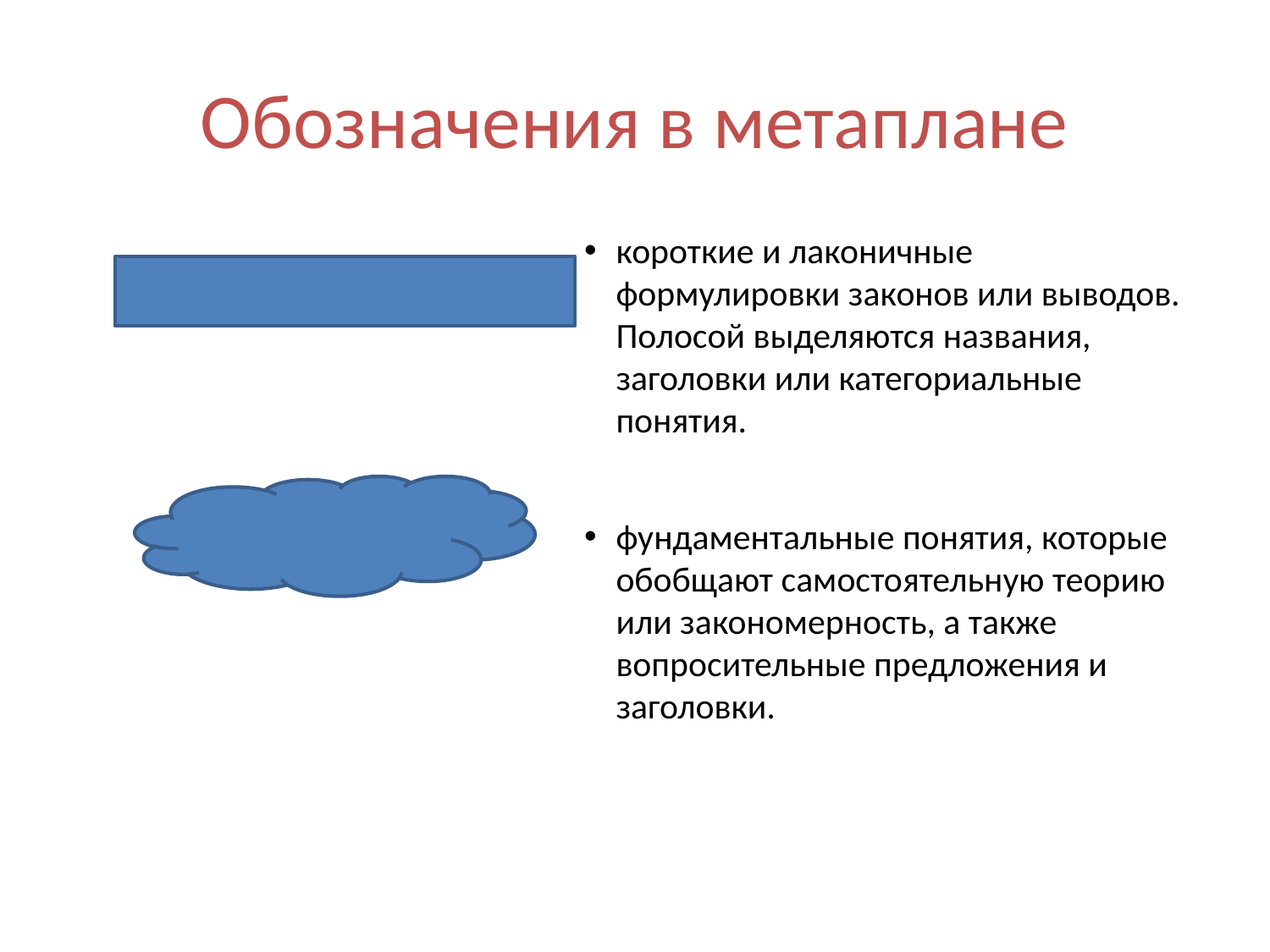

# Обозначения в метаплане
короткие и лаконичные формулировки законов или выводов. Полосой выделяются названия, заголовки или категориальные понятия.

фундаментальные понятия, которые обобщают самостоятельную теорию или закономерность, а также вопросительные предложения и заголовки.